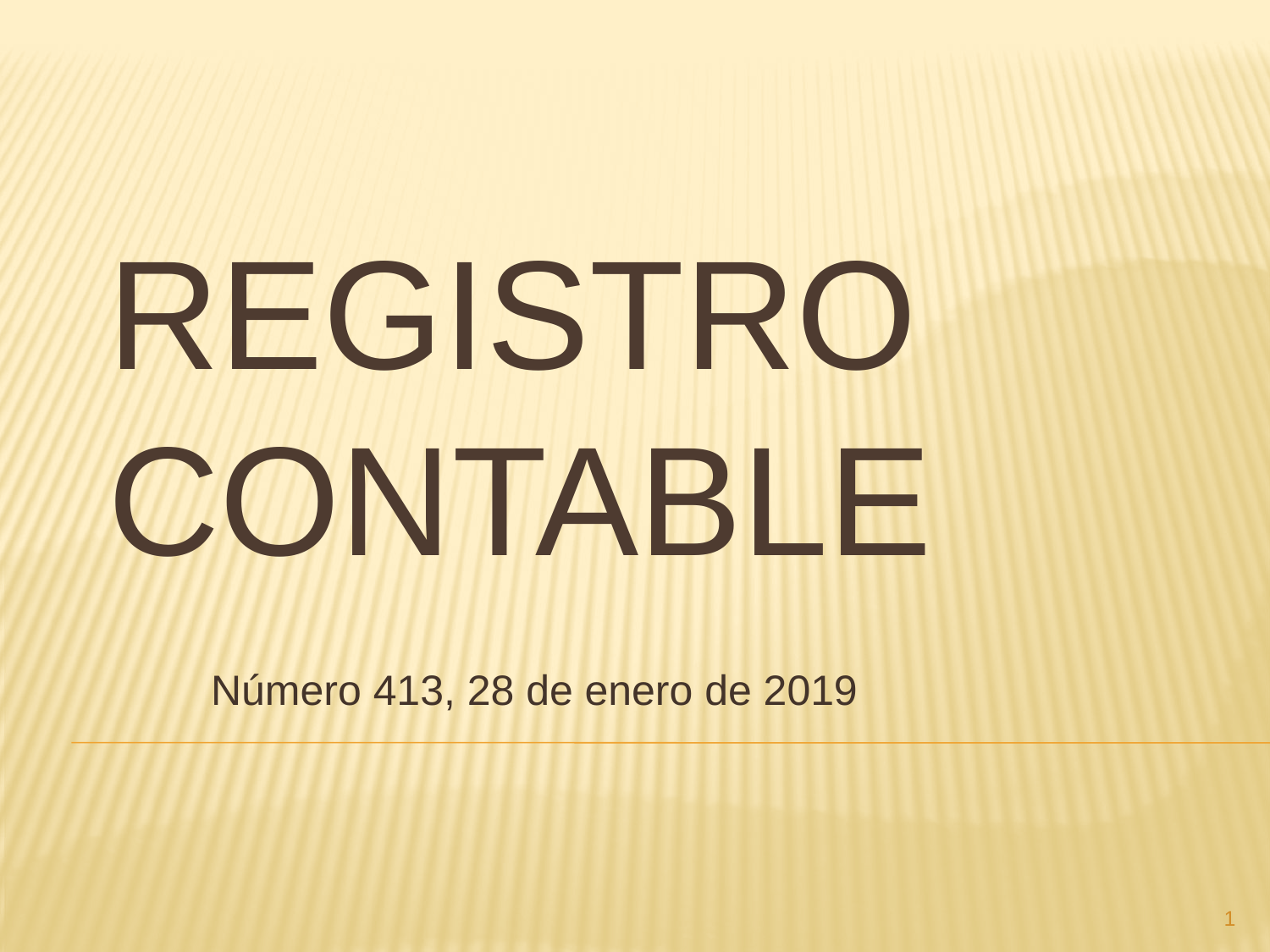

# Registro contable
Número 413, 28 de enero de 2019
1